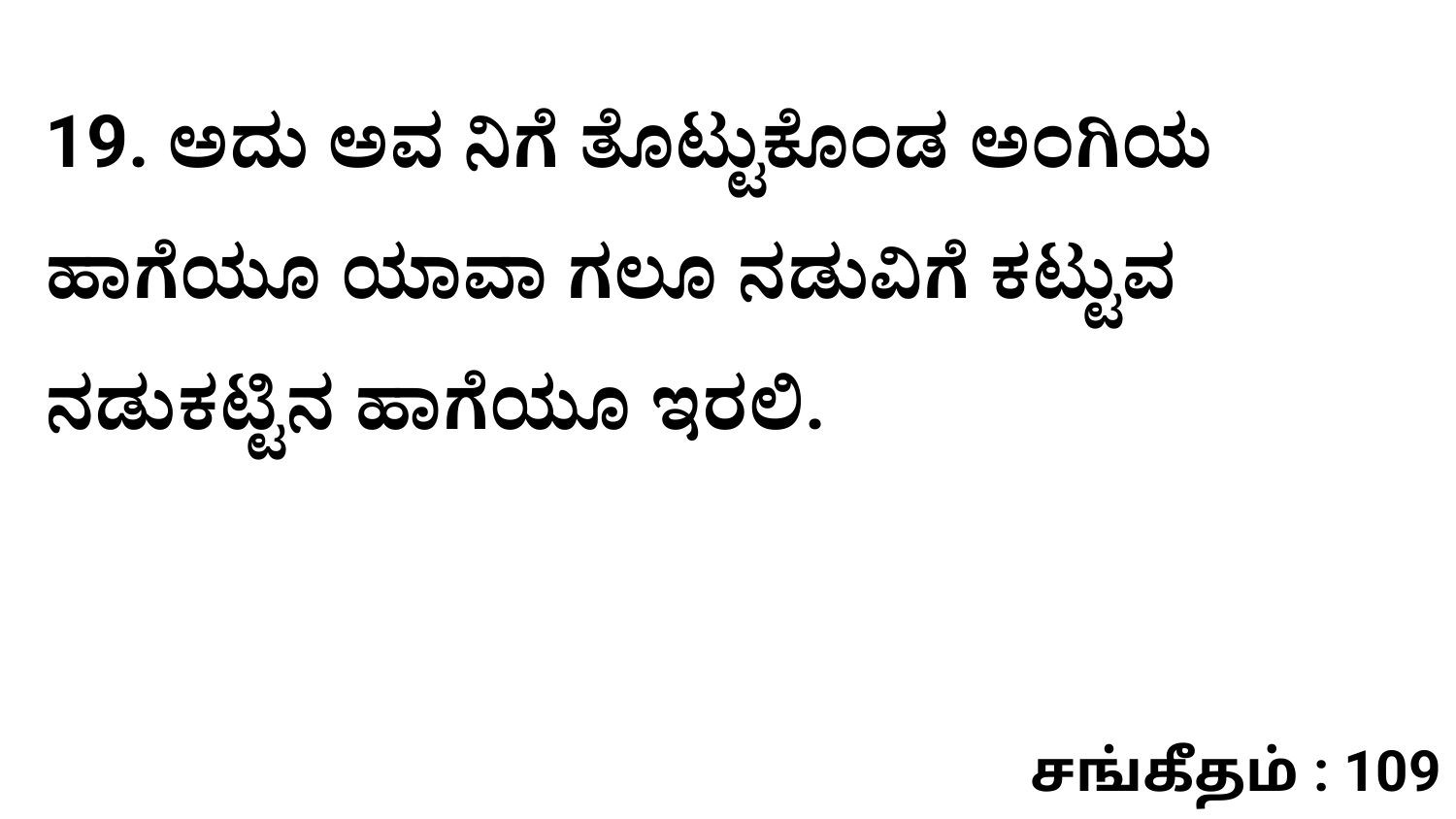

19. ಅದು ಅವ ನಿಗೆ ತೊಟ್ಟುಕೊಂಡ ಅಂಗಿಯ ಹಾಗೆಯೂ ಯಾವಾ ಗಲೂ ನಡುವಿಗೆ ಕಟ್ಟುವ ನಡುಕಟ್ಟಿನ ಹಾಗೆಯೂ ಇರಲಿ.
சங்கீதம் : 109